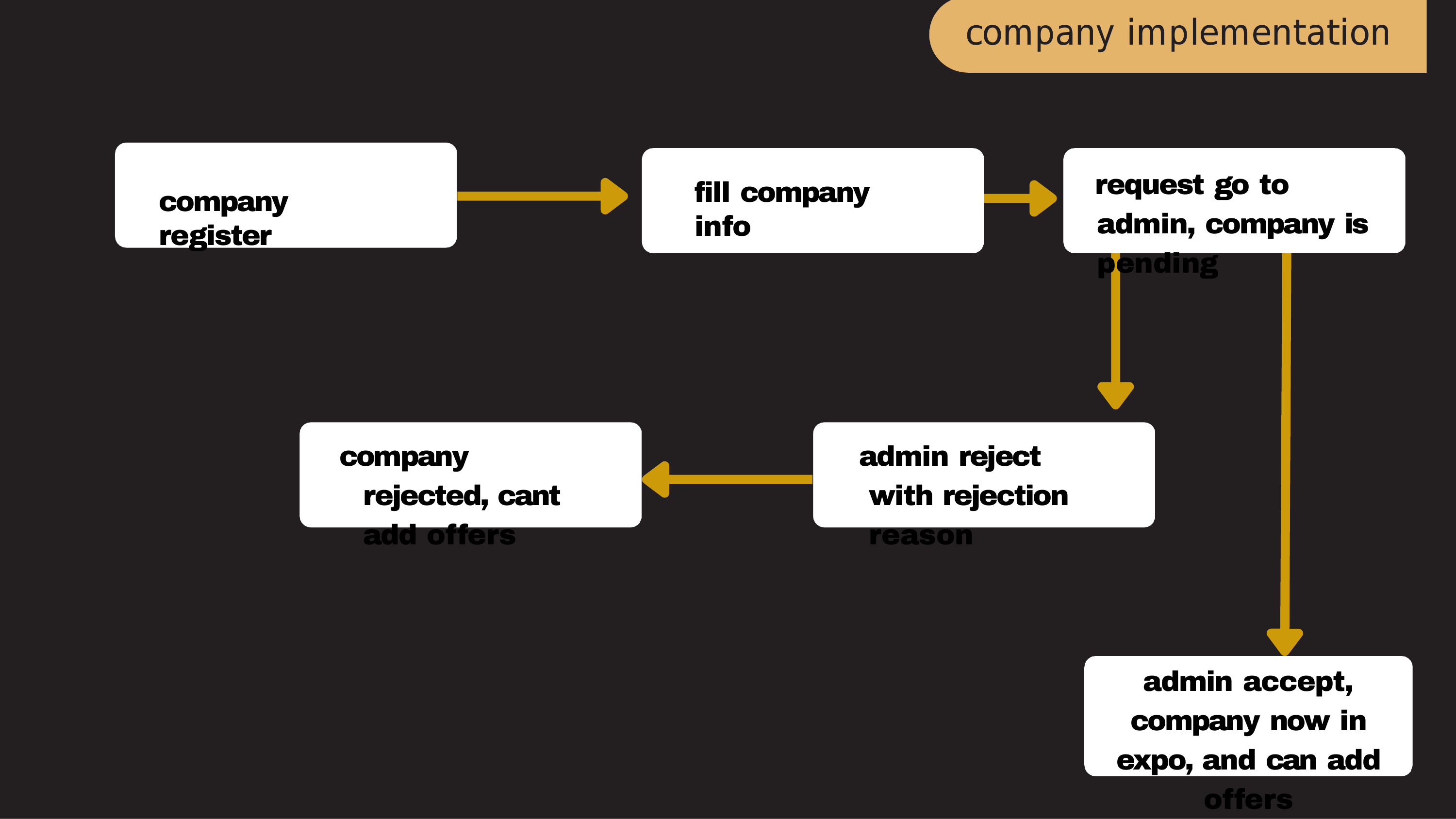

# company implementation

request go to admin, company is pending
fill company info

company register

company rejected, cant add offers
admin reject with rejection reason

admin accept, company now in expo, and can add offers